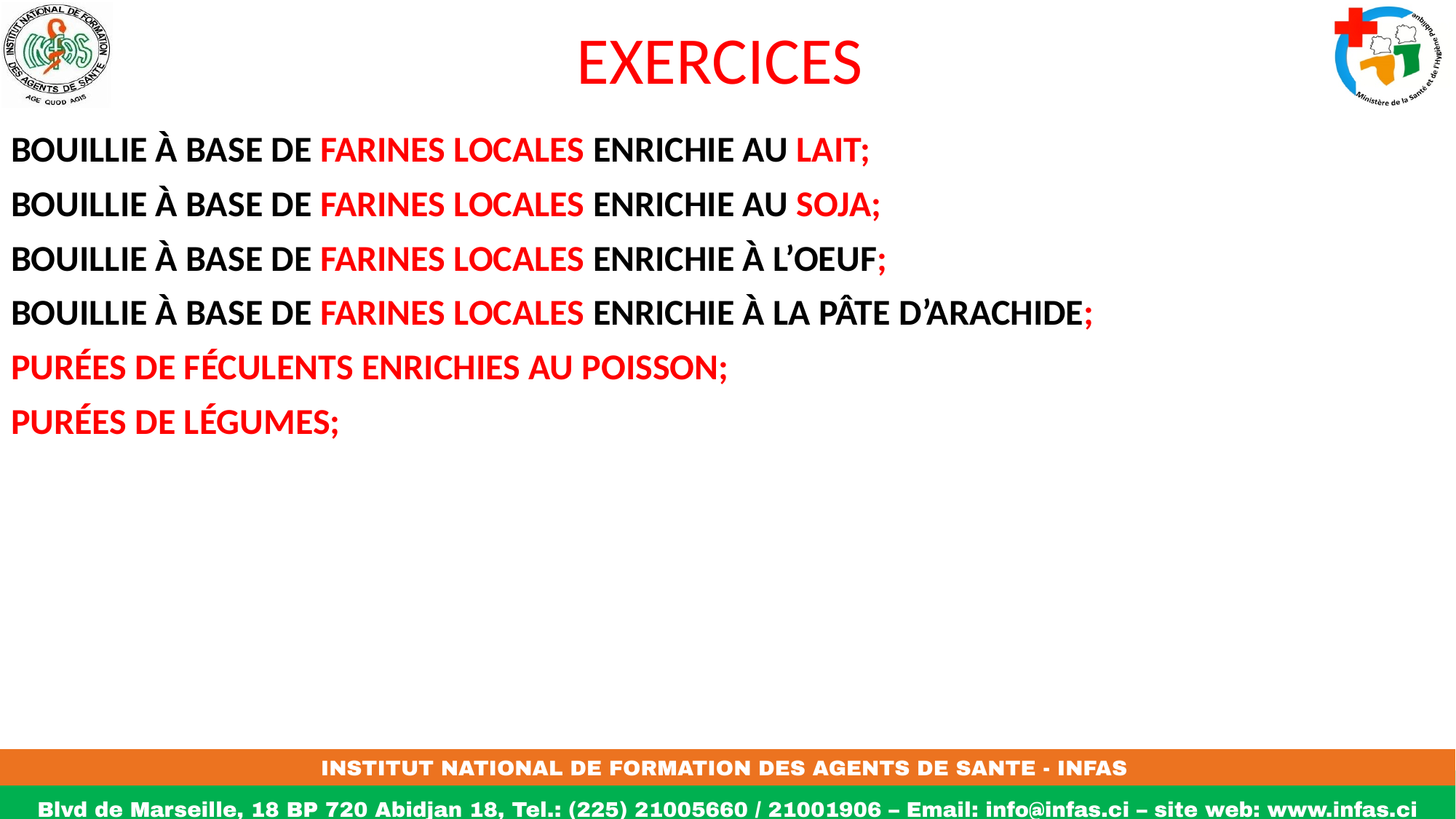

# EXERCICES
BOUILLIE À BASE DE FARINES LOCALES ENRICHIE AU LAIT;
BOUILLIE À BASE DE FARINES LOCALES ENRICHIE AU SOJA;
BOUILLIE À BASE DE FARINES LOCALES ENRICHIE À L’OEUF;
BOUILLIE À BASE DE FARINES LOCALES ENRICHIE À LA PÂTE D’ARACHIDE;
PURÉES DE FÉCULENTS ENRICHIES AU POISSON;
PURÉES DE LÉGUMES;